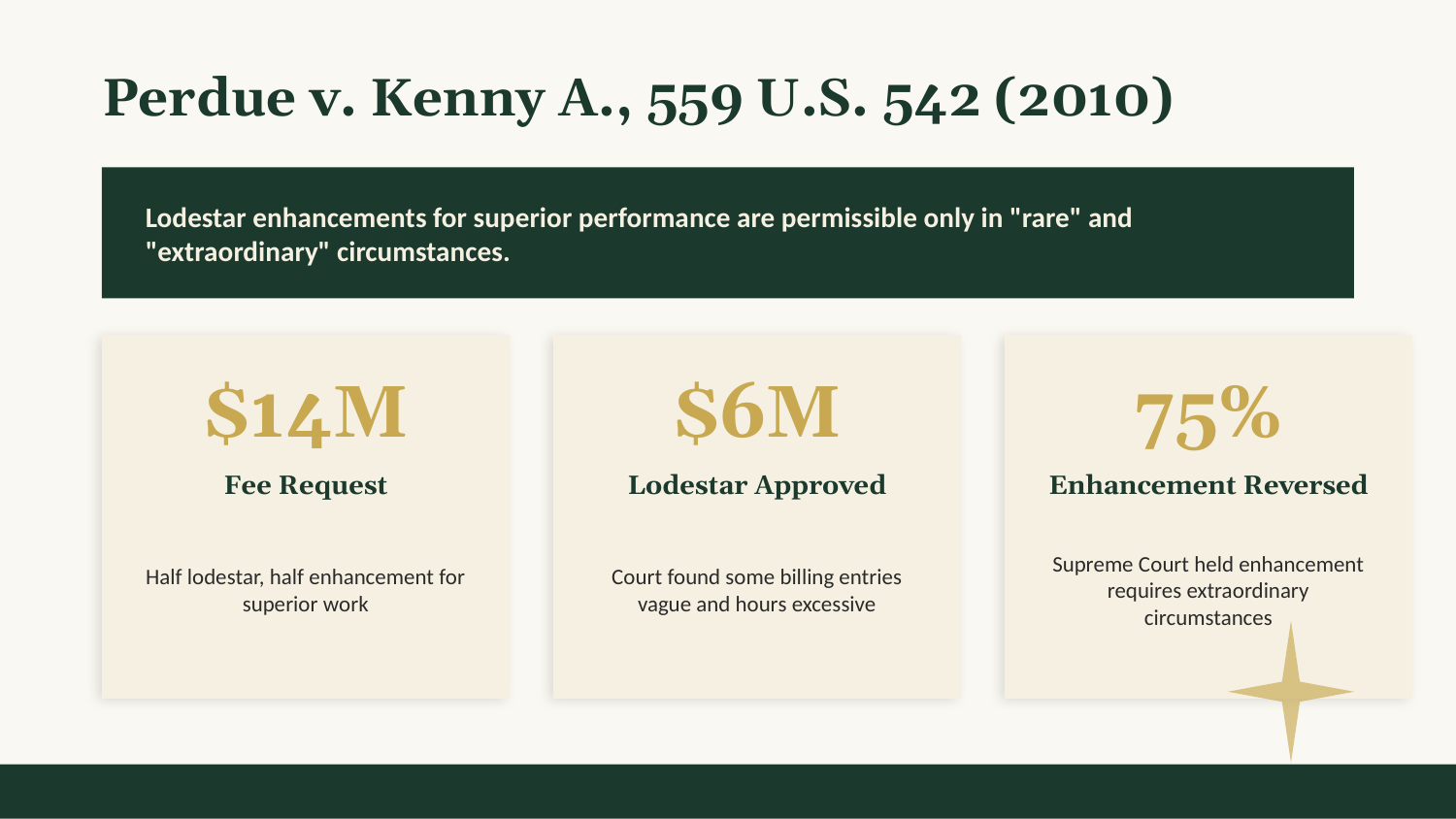

Perdue v. Kenny A., 559 U.S. 542 (2010)

Lodestar enhancements for superior performance are permissible only in "rare" and "extraordinary" circumstances.

$14M
$6M
75%
Fee Request
Lodestar Approved
Enhancement Reversed
Half lodestar, half enhancement for superior work
Court found some billing entries vague and hours excessive
Supreme Court held enhancement requires extraordinary circumstances